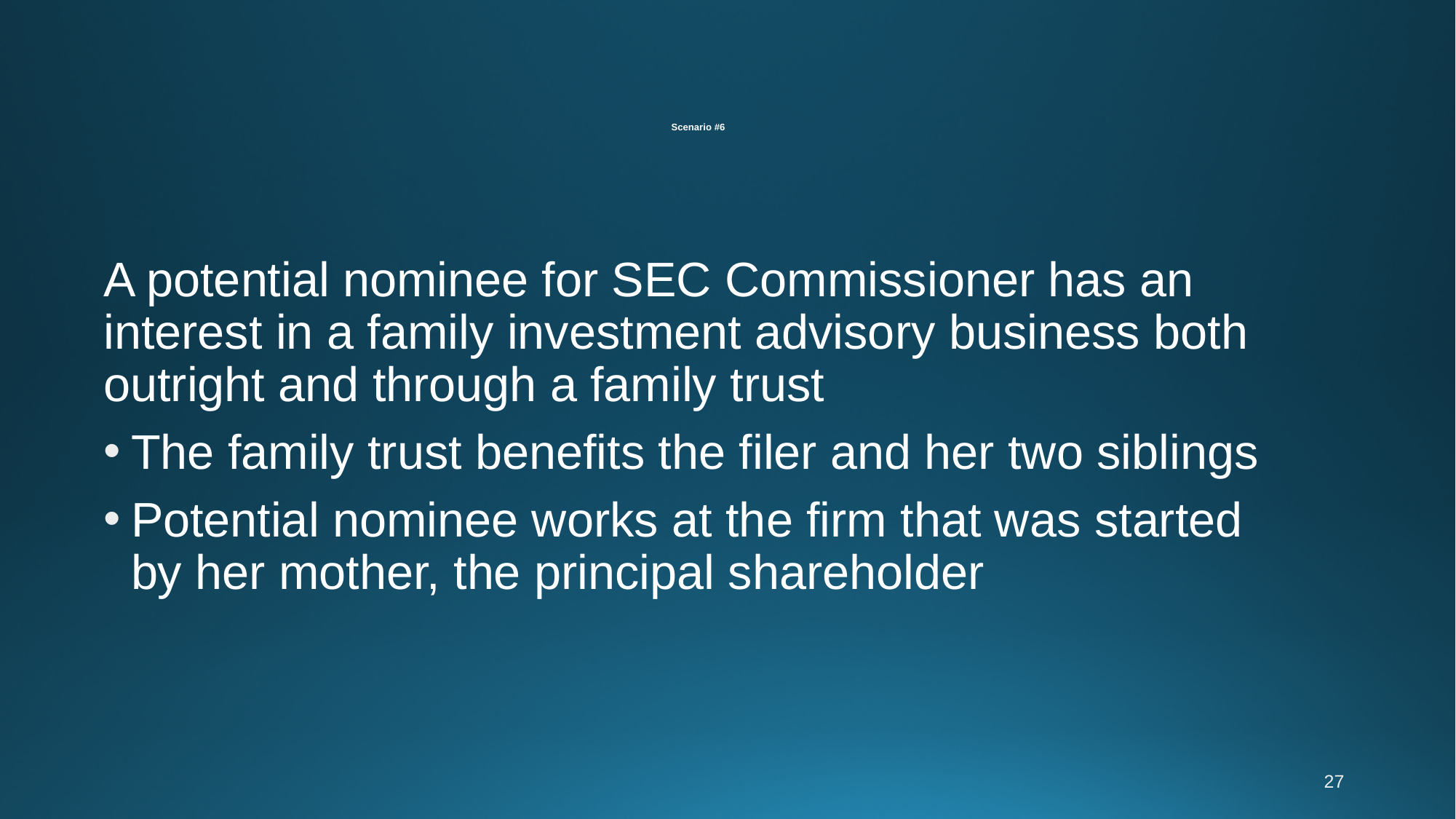

Scenario #6
A potential nominee for SEC Commissioner has an interest in a family investment advisory business both outright and through a family trust
The family trust benefits the filer and her two siblings
Potential nominee works at the firm that was started by her mother, the principal shareholder
27